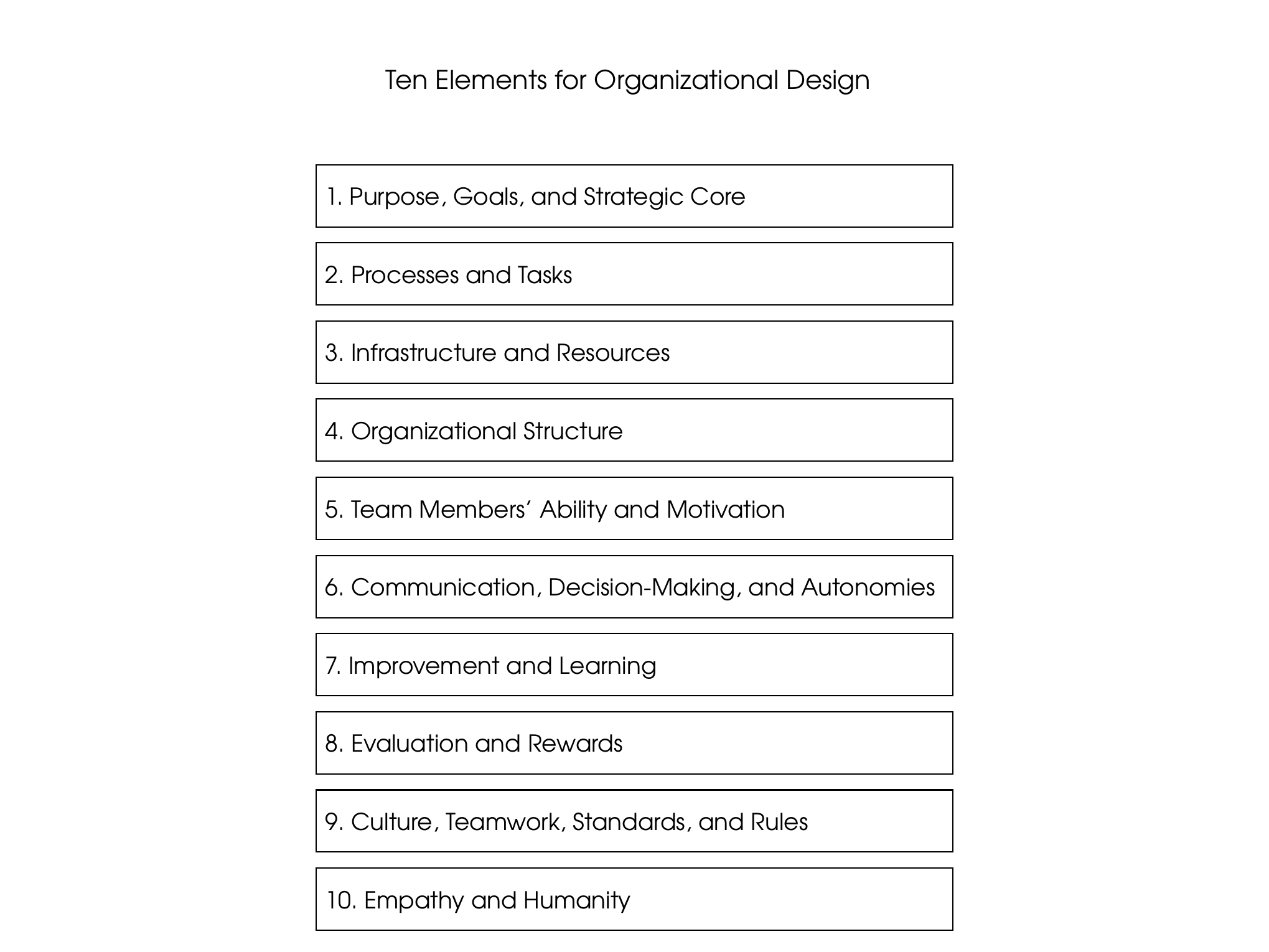

Ten Elements for Organizational Design
1. Purpose, Goals, and Strategic Core
2. Processes and Tasks
3. Infrastructure and Resources
4. Organizational Structure
5. Team Members’ Ability and Motivation
6. Communication, Decision-Making, and Autonomies
7. Improvement and Learning
8. Evaluation and Rewards
9. Culture, Teamwork, Standards, and Rules
10. Empathy and Humanity